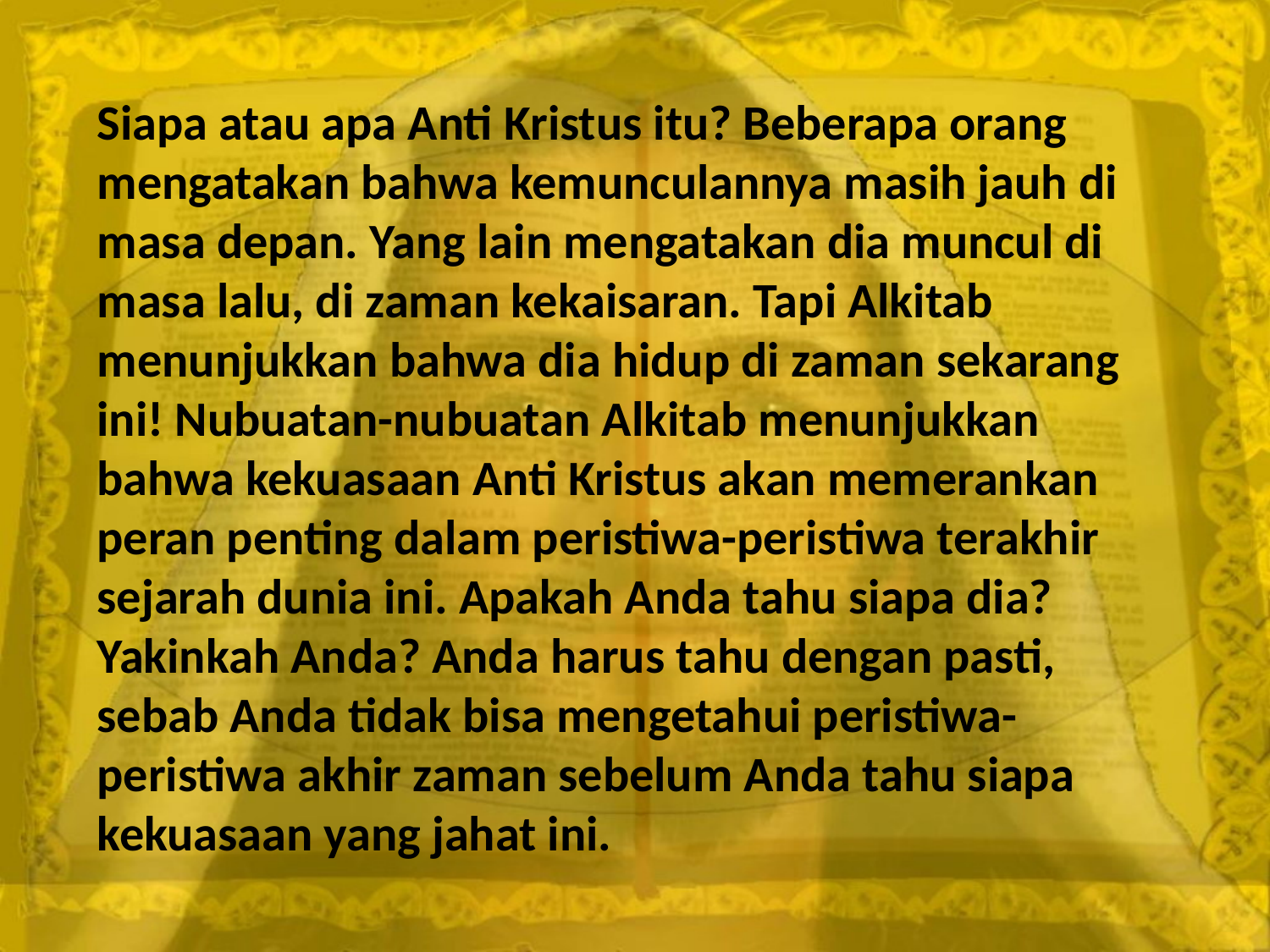

Siapa atau apa Anti Kristus itu? Beberapa orang mengatakan bahwa kemunculannya masih jauh di masa depan. Yang lain mengatakan dia muncul di masa lalu, di zaman kekaisaran. Tapi Alkitab menunjukkan bahwa dia hidup di zaman sekarang ini! Nubuatan-nubuatan Alkitab menunjukkan bahwa kekuasaan Anti Kristus akan memerankan peran penting dalam peristiwa-peristiwa terakhir sejarah dunia ini. Apakah Anda tahu siapa dia? Yakinkah Anda? Anda harus tahu dengan pasti, sebab Anda tidak bisa mengetahui peristiwa-peristiwa akhir zaman sebelum Anda tahu siapa kekuasaan yang jahat ini.